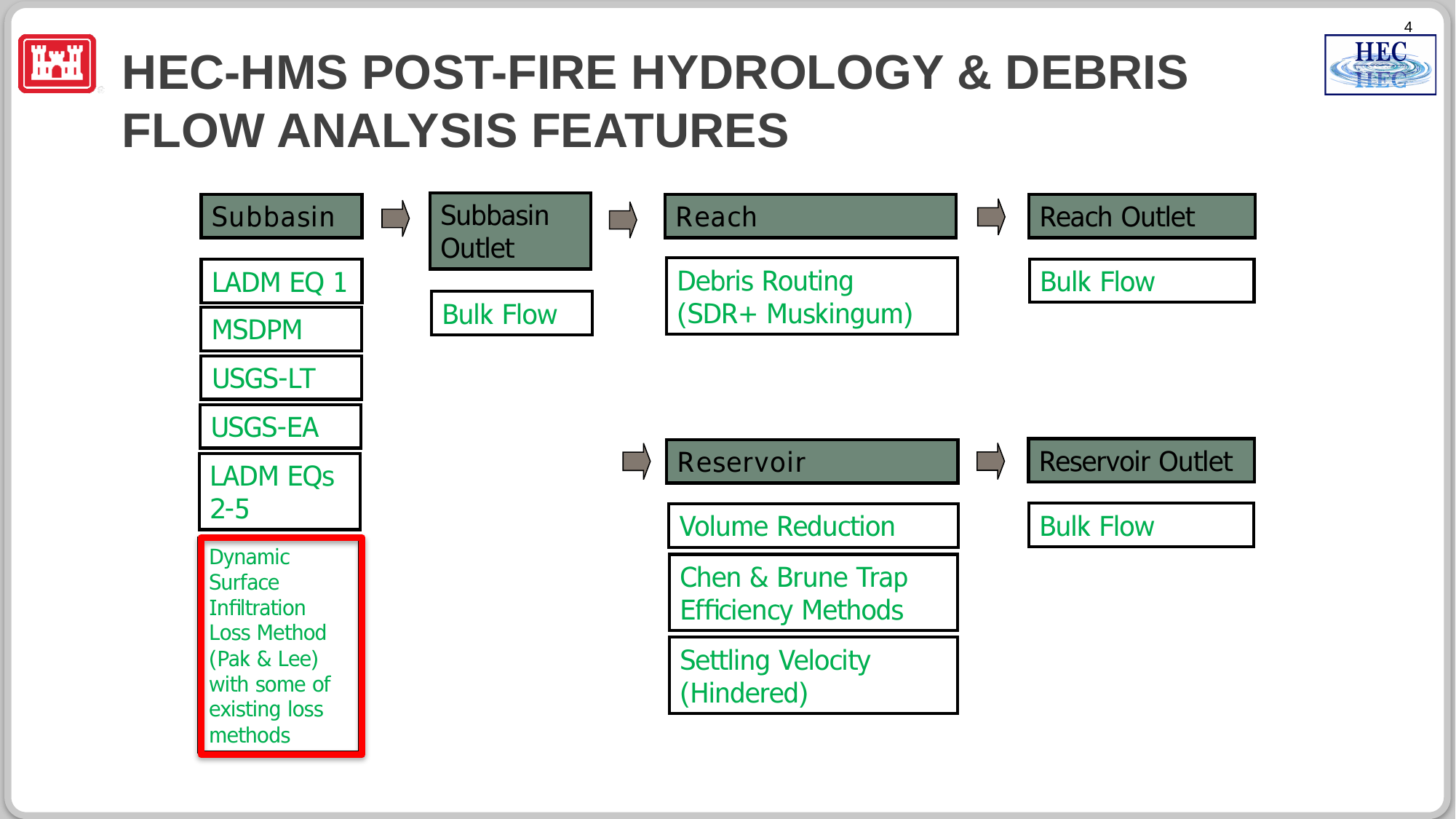

4
# HEC-HMS Post-Fire Hydrology & Debris Flow Analysis Features
Subbasin Outlet
Subbasin
Reach
Reach Outlet

Debris Routing
(SDR+ Muskingum)
Bulk Flow
LADM EQ 1
Bulk Flow
MSDPM
USGS-LT
USGS-EA
Reservoir Outlet
Reservoir

LADM EQs 2-5
Bulk Flow
Volume Reduction

Dynamic Surface Infiltration Loss Method (Pak & Lee) with some of existing loss methods
Chen & Brune Trap Efficiency Methods
Settling Velocity (Hindered)